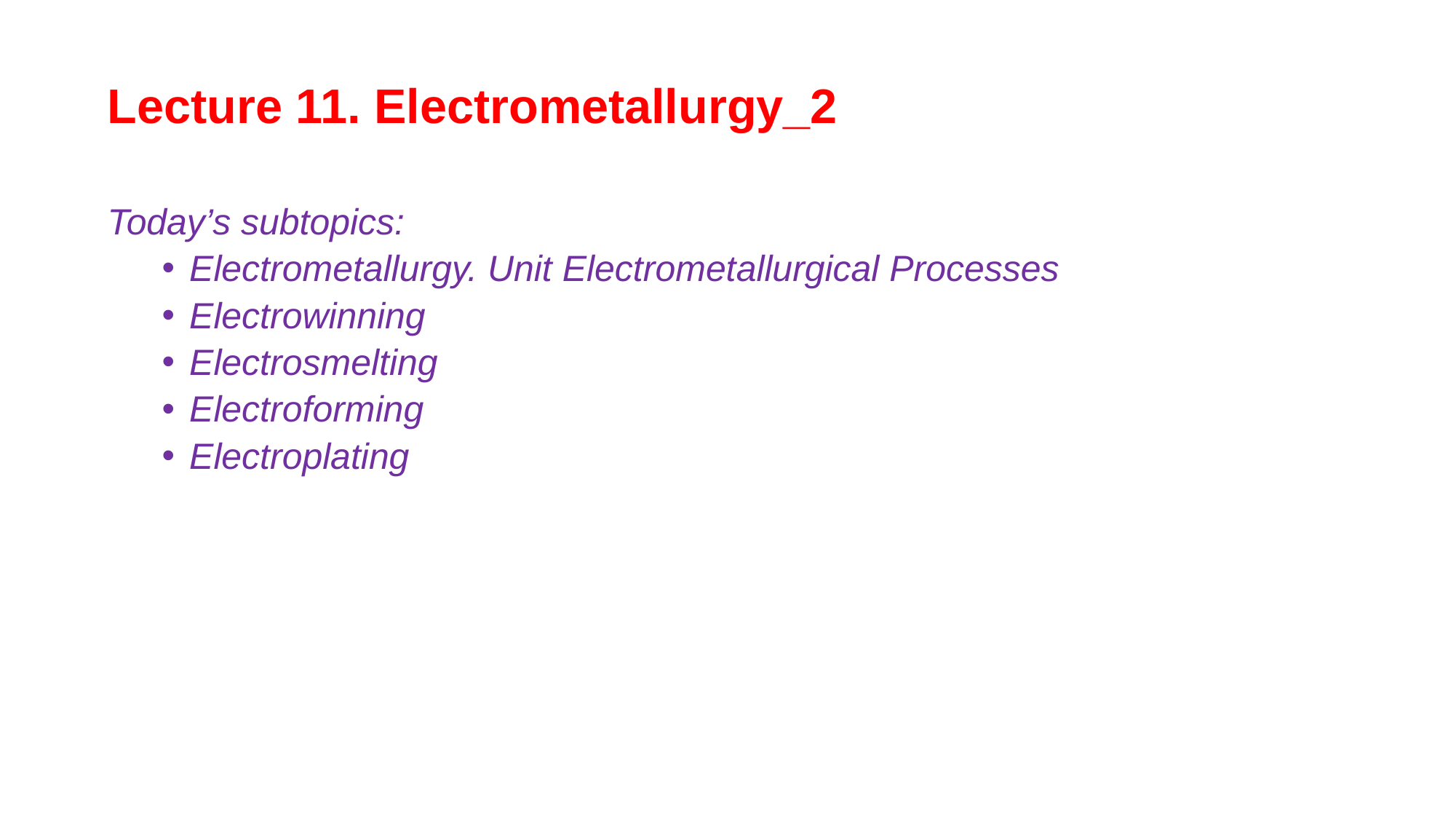

Lecture 11. Electrometallurgy_2

Today’s subtopics:
Electrometallurgy. Unit Electrometallurgical Processes
Electrowinning
Electrosmelting
Electroforming
Electroplating